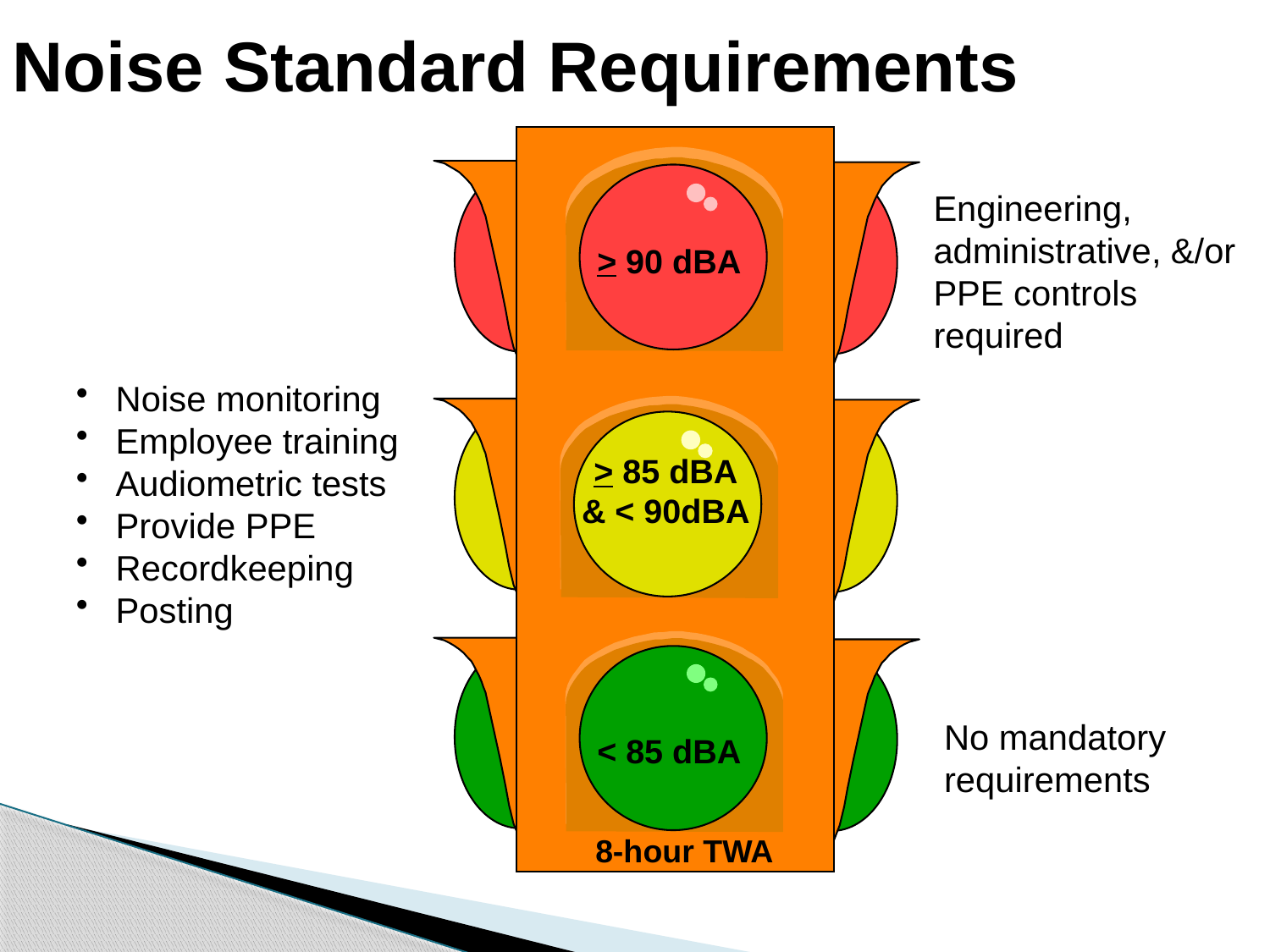

# Noise Standard Requirements

> 90 dBA

> 85 dBA
& < 90dBA

< 85 dBA
Engineering, administrative, &/or PPE controls required
 Noise monitoring
 Employee training
 Audiometric tests
 Provide PPE
 Recordkeeping
 Posting
No mandatory requirements
8-hour TWA